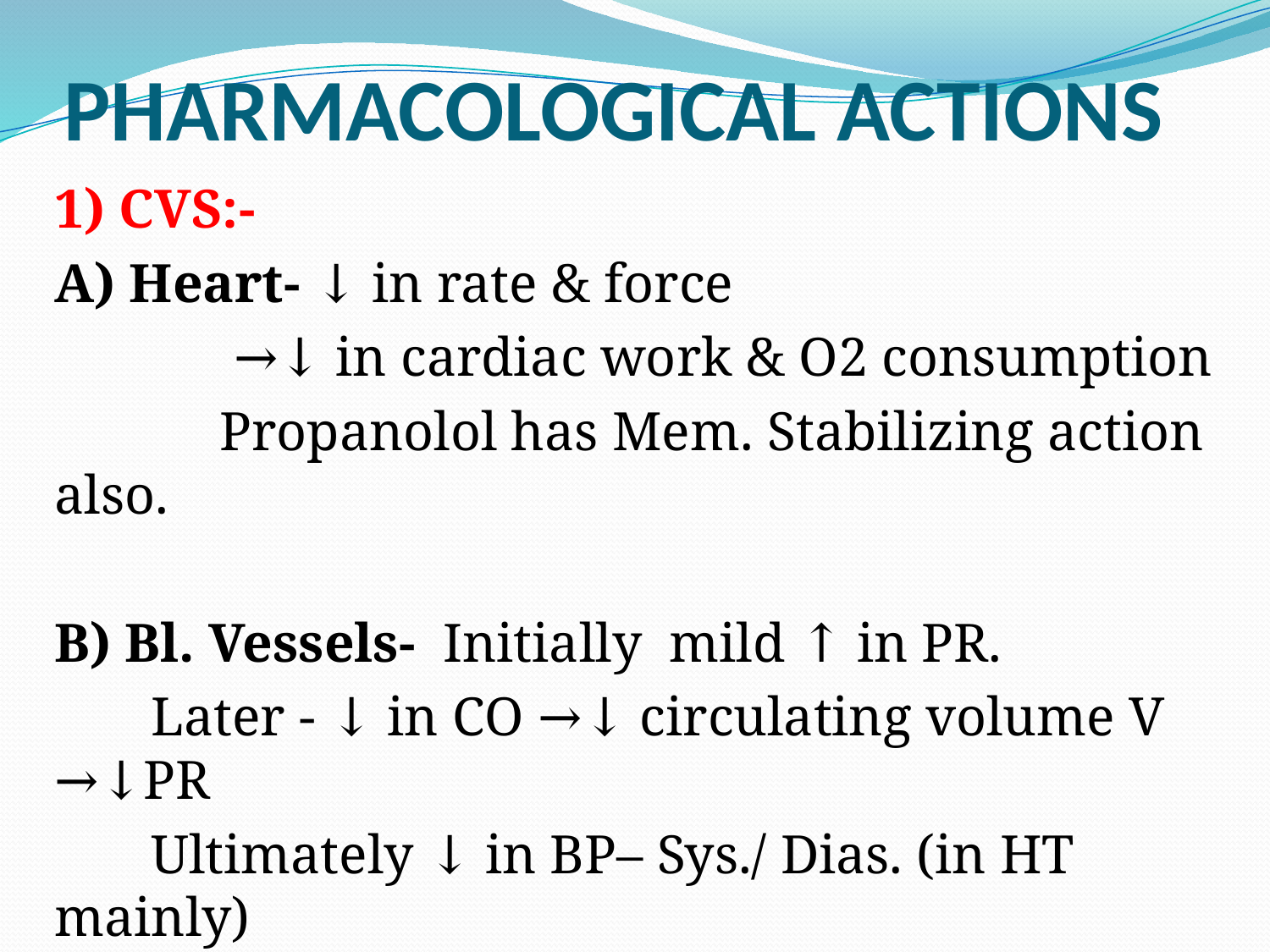

# PHARMACOLOGICAL ACTIONS
1) CVS:-
A) Heart- ↓ in rate & force
             →↓ in cardiac work & O2 consumption
            Propanolol has Mem. Stabilizing action also.

B) Bl. Vessels-  Initially  mild ↑ in PR.
       Later - ↓ in CO →↓ circulating volume V →↓PR
       Ultimately ↓ in BP– Sys./ Dias. (in HT mainly)